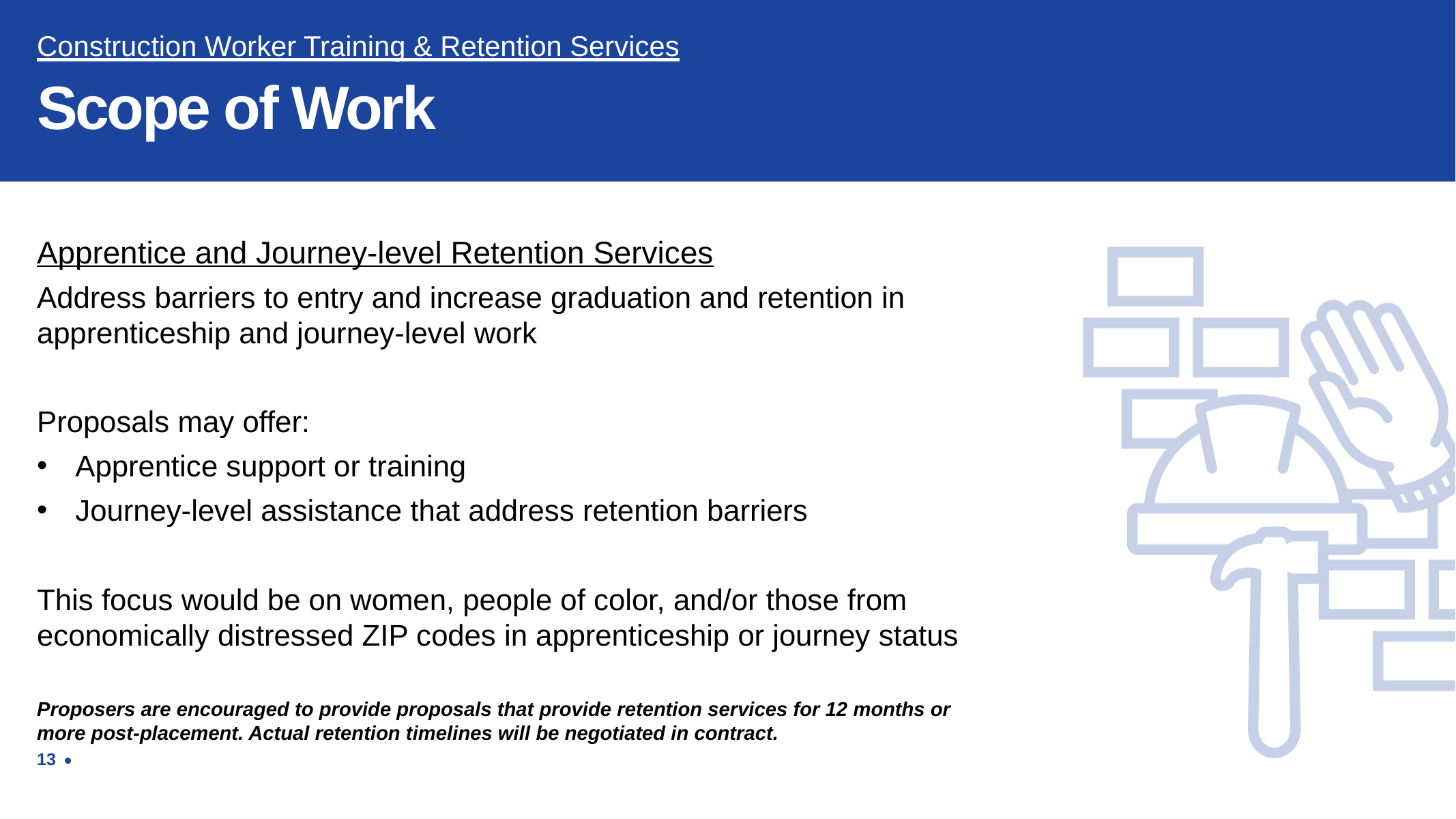

# Construction Worker Training & Retention Services
Scope of Work
Apprentice and Journey-level Retention Services
Address barriers to entry and increase graduation and retention in apprenticeship and journey-level work

Proposals may offer:
Apprentice support or training
Journey-level assistance that address retention barriers

This focus would be on women, people of color, and/or those from economically distressed ZIP codes in apprenticeship or journey status

Proposers are encouraged to provide proposals that provide retention services for 12 months or more post-placement. Actual retention timelines will be negotiated in contract.

13